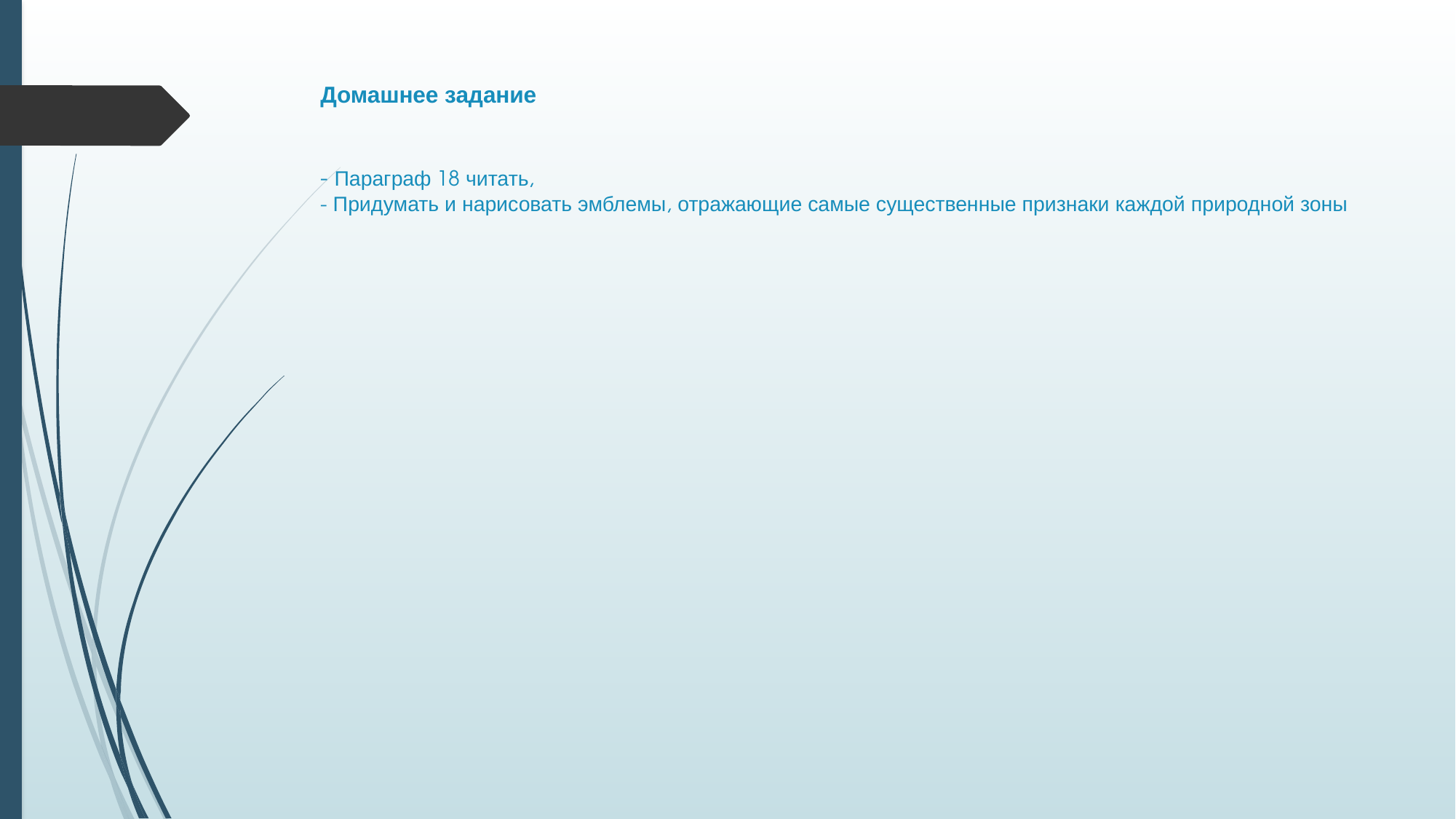

# Домашнее задание - Параграф 18 читать, - Придумать и нарисовать эмблемы, отражающие самые существенные признаки каждой природной зоны